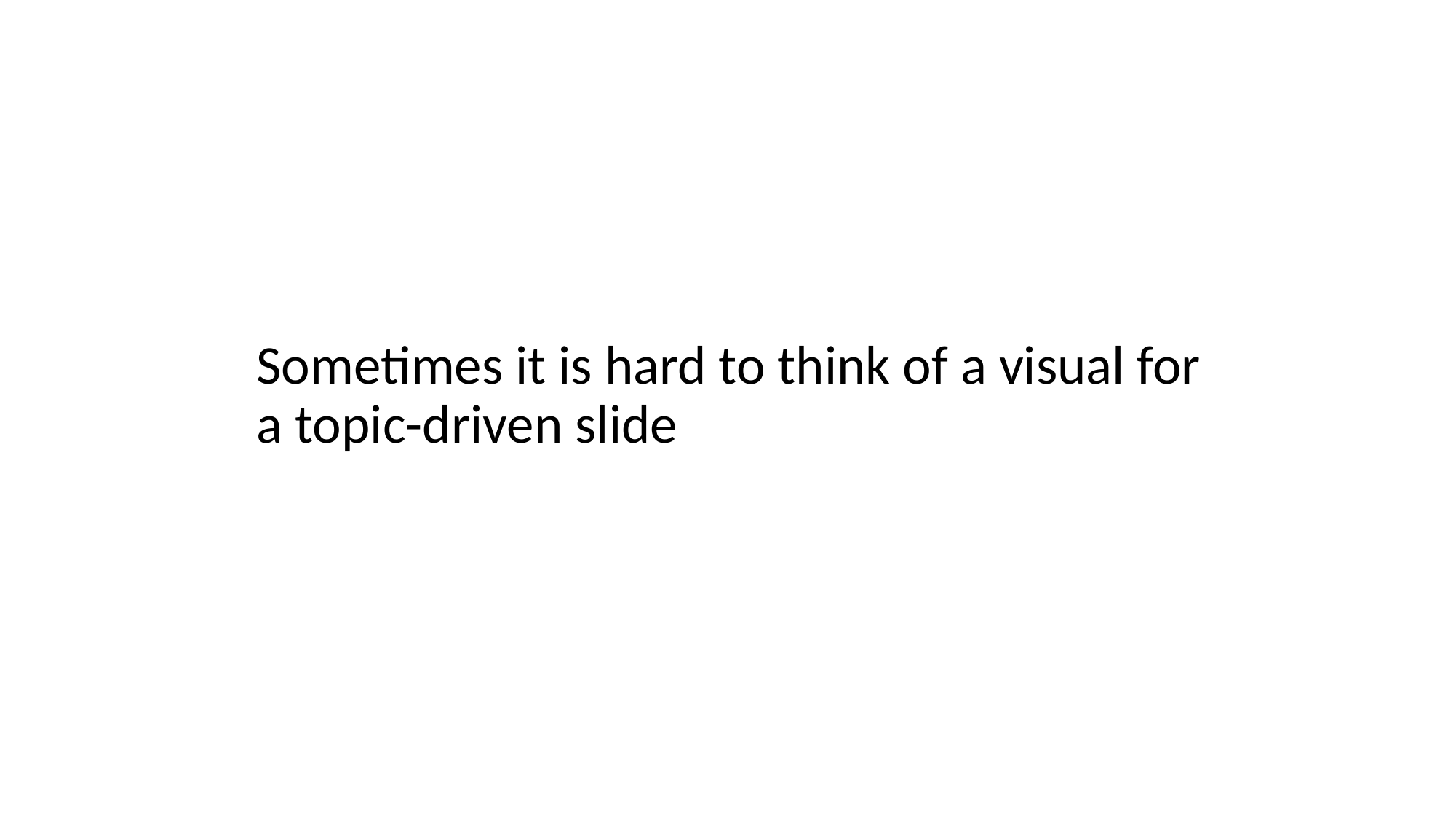

# Sometimes it is hard to think of a visual for a topic-driven slide